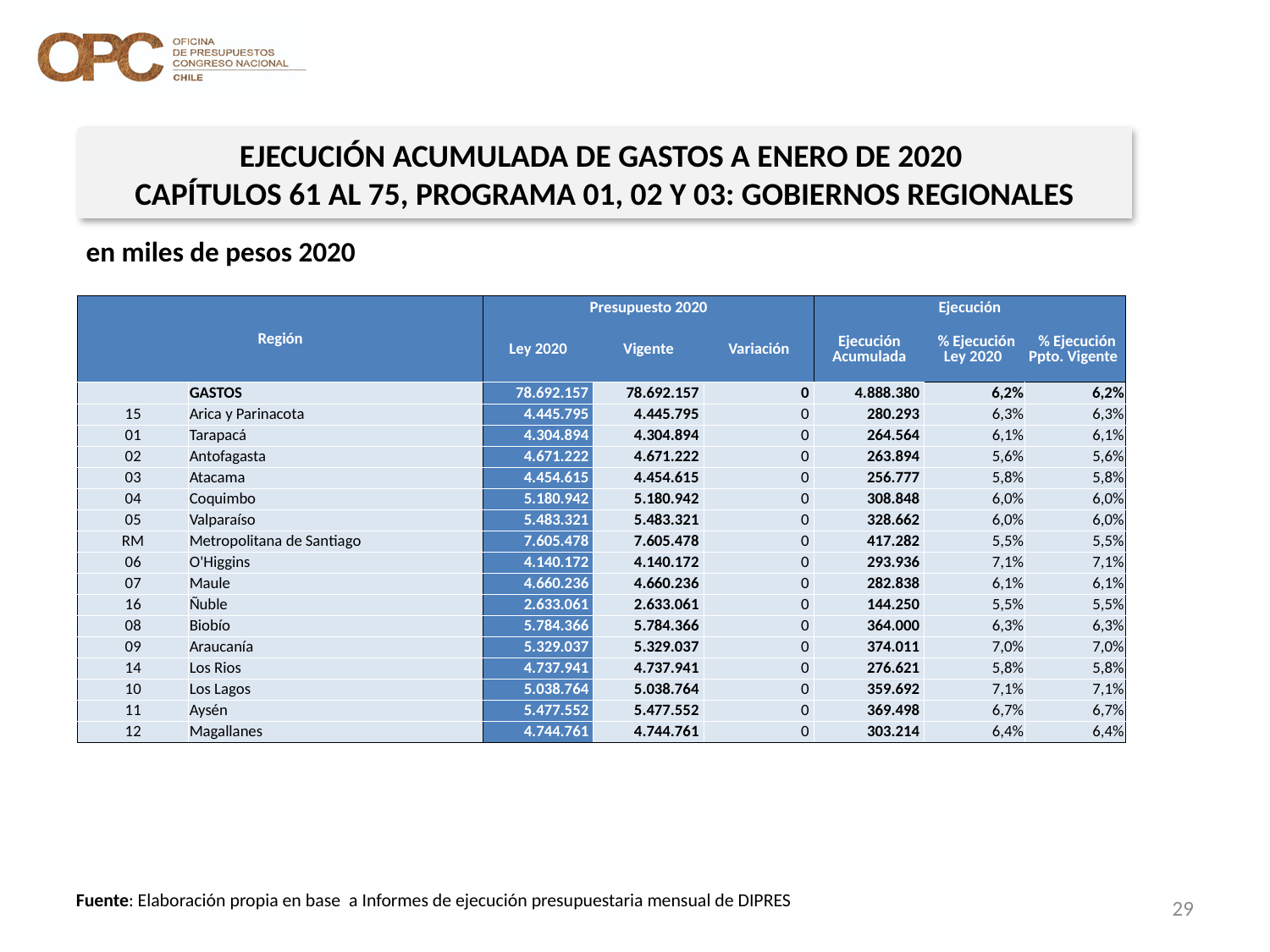

EJECUCIÓN ACUMULADA DE GASTOS A ENERO DE 2020
CAPÍTULOS 61 AL 75, PROGRAMA 01, 02 Y 03: GOBIERNOS REGIONALES
en miles de pesos 2020
| Región |  | Presupuesto 2020 |  |  | Ejecución |  |  |
| --- | --- | --- | --- | --- | --- | --- | --- |
|  |  | Ley 2020 | Vigente | Variación | Ejecución Acumulada | % Ejecución Ley 2020 | % Ejecución Ppto. Vigente |
|  | GASTOS | 78.692.157 | 78.692.157 | 0 | 4.888.380 | 6,2% | 6,2% |
| 15 | Arica y Parinacota | 4.445.795 | 4.445.795 | 0 | 280.293 | 6,3% | 6,3% |
| 01 | Tarapacá | 4.304.894 | 4.304.894 | 0 | 264.564 | 6,1% | 6,1% |
| 02 | Antofagasta | 4.671.222 | 4.671.222 | 0 | 263.894 | 5,6% | 5,6% |
| 03 | Atacama | 4.454.615 | 4.454.615 | 0 | 256.777 | 5,8% | 5,8% |
| 04 | Coquimbo | 5.180.942 | 5.180.942 | 0 | 308.848 | 6,0% | 6,0% |
| 05 | Valparaíso | 5.483.321 | 5.483.321 | 0 | 328.662 | 6,0% | 6,0% |
| RM | Metropolitana de Santiago | 7.605.478 | 7.605.478 | 0 | 417.282 | 5,5% | 5,5% |
| 06 | O'Higgins | 4.140.172 | 4.140.172 | 0 | 293.936 | 7,1% | 7,1% |
| 07 | Maule | 4.660.236 | 4.660.236 | 0 | 282.838 | 6,1% | 6,1% |
| 16 | Ñuble | 2.633.061 | 2.633.061 | 0 | 144.250 | 5,5% | 5,5% |
| 08 | Biobío | 5.784.366 | 5.784.366 | 0 | 364.000 | 6,3% | 6,3% |
| 09 | Araucanía | 5.329.037 | 5.329.037 | 0 | 374.011 | 7,0% | 7,0% |
| 14 | Los Rios | 4.737.941 | 4.737.941 | 0 | 276.621 | 5,8% | 5,8% |
| 10 | Los Lagos | 5.038.764 | 5.038.764 | 0 | 359.692 | 7,1% | 7,1% |
| 11 | Aysén | 5.477.552 | 5.477.552 | 0 | 369.498 | 6,7% | 6,7% |
| 12 | Magallanes | 4.744.761 | 4.744.761 | 0 | 303.214 | 6,4% | 6,4% |
29